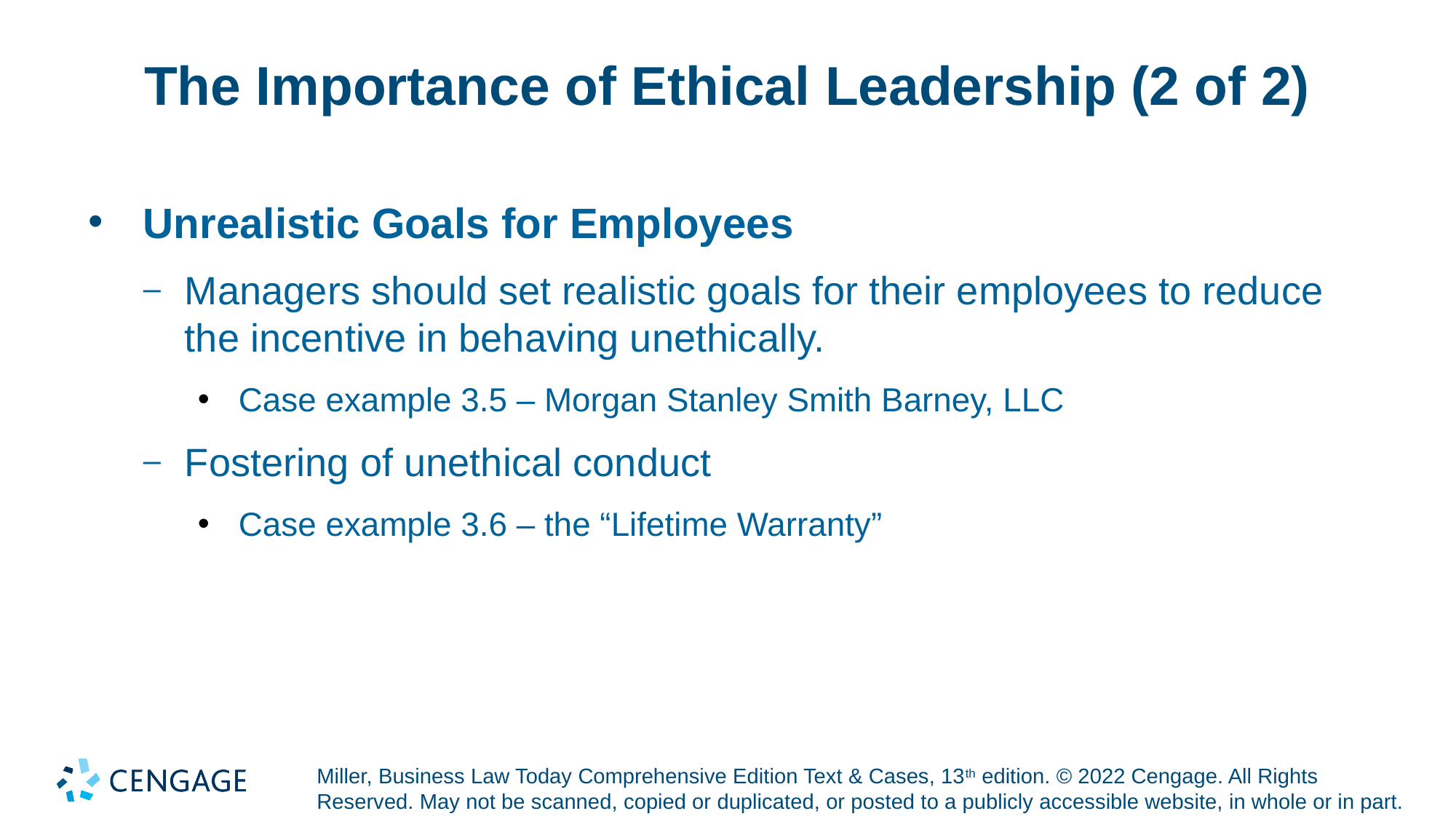

# The Importance of Ethical Leadership (2 of 2)
Unrealistic Goals for Employees
Managers should set realistic goals for their employees to reduce the incentive in behaving unethically.
Case example 3.5 – Morgan Stanley Smith Barney, LLC
Fostering of unethical conduct
Case example 3.6 – the “Lifetime Warranty”